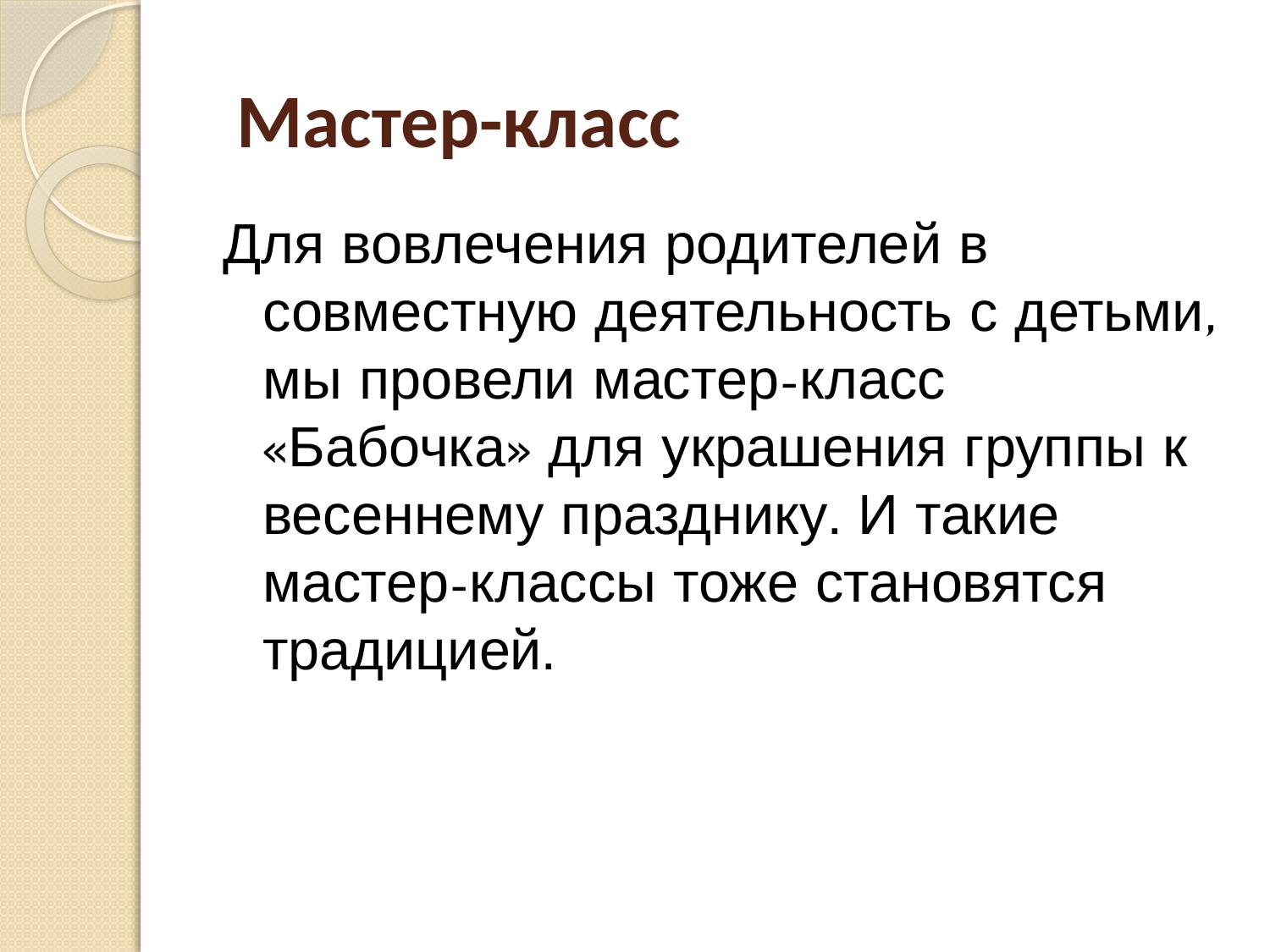

# Мастер-класс
Для вовлечения родителей в совместную деятельность с детьми, мы провели мастер-класс  «Бабочка» для украшения группы к весеннему празднику. И такие мастер-классы тоже становятся традицией.